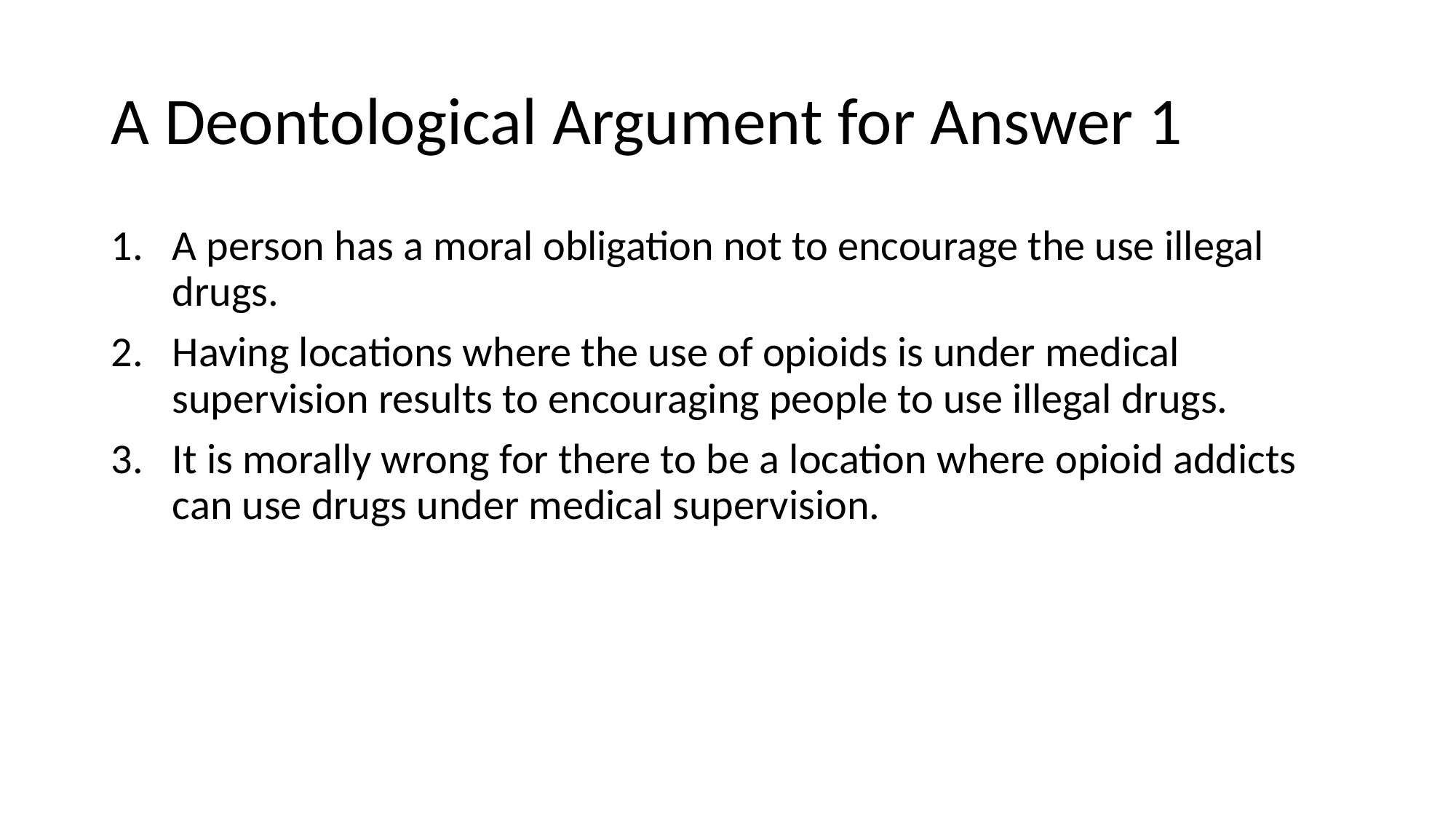

# A Deontological Argument for Answer 1
A person has a moral obligation not to encourage the use illegal drugs.
Having locations where the use of opioids is under medical supervision results to encouraging people to use illegal drugs.
It is morally wrong for there to be a location where opioid addicts can use drugs under medical supervision.